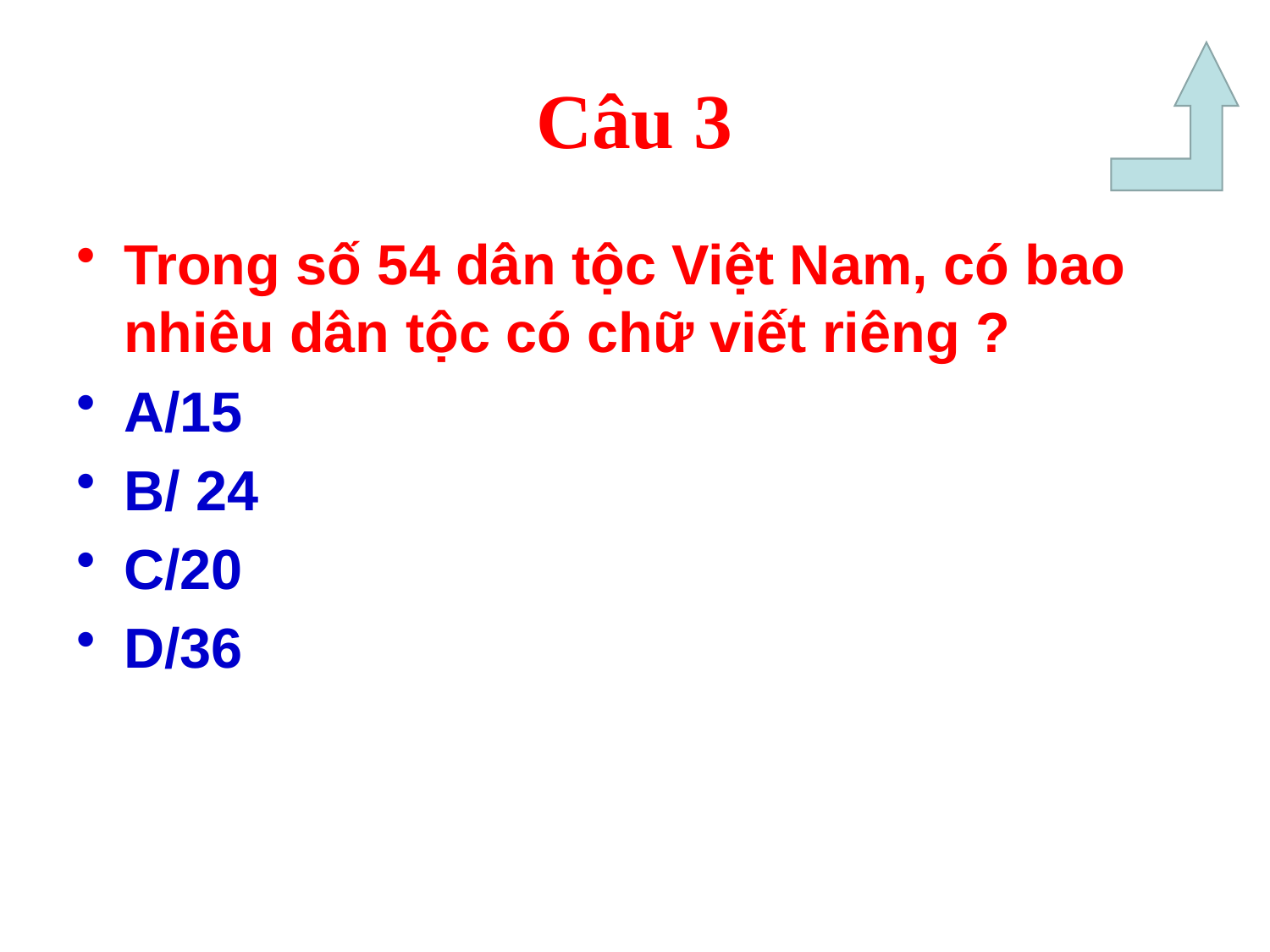

Câu 3
Trong số 54 dân tộc Việt Nam, có bao nhiêu dân tộc có chữ viết riêng ?
A/15
B/ 24
C/20
D/36